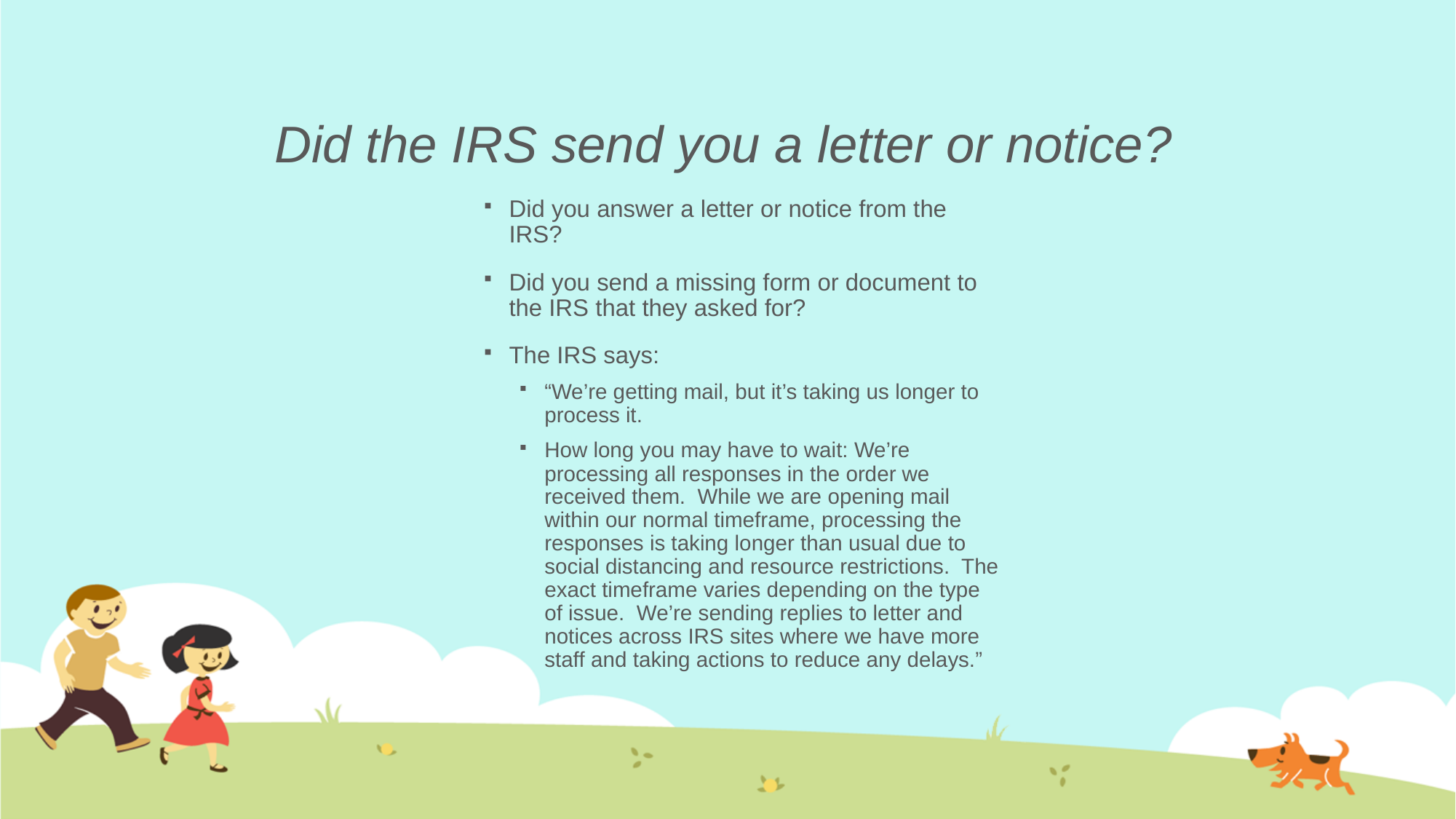

# Did the IRS send you a letter or notice?
Did you answer a letter or notice from the IRS?
Did you send a missing form or document to the IRS that they asked for?
The IRS says:
“We’re getting mail, but it’s taking us longer to process it.
How long you may have to wait: We’re processing all responses in the order we received them.  While we are opening mail within our normal timeframe, processing the responses is taking longer than usual due to social distancing and resource restrictions.  The exact timeframe varies depending on the type of issue.  We’re sending replies to letter and notices across IRS sites where we have more staff and taking actions to reduce any delays.”